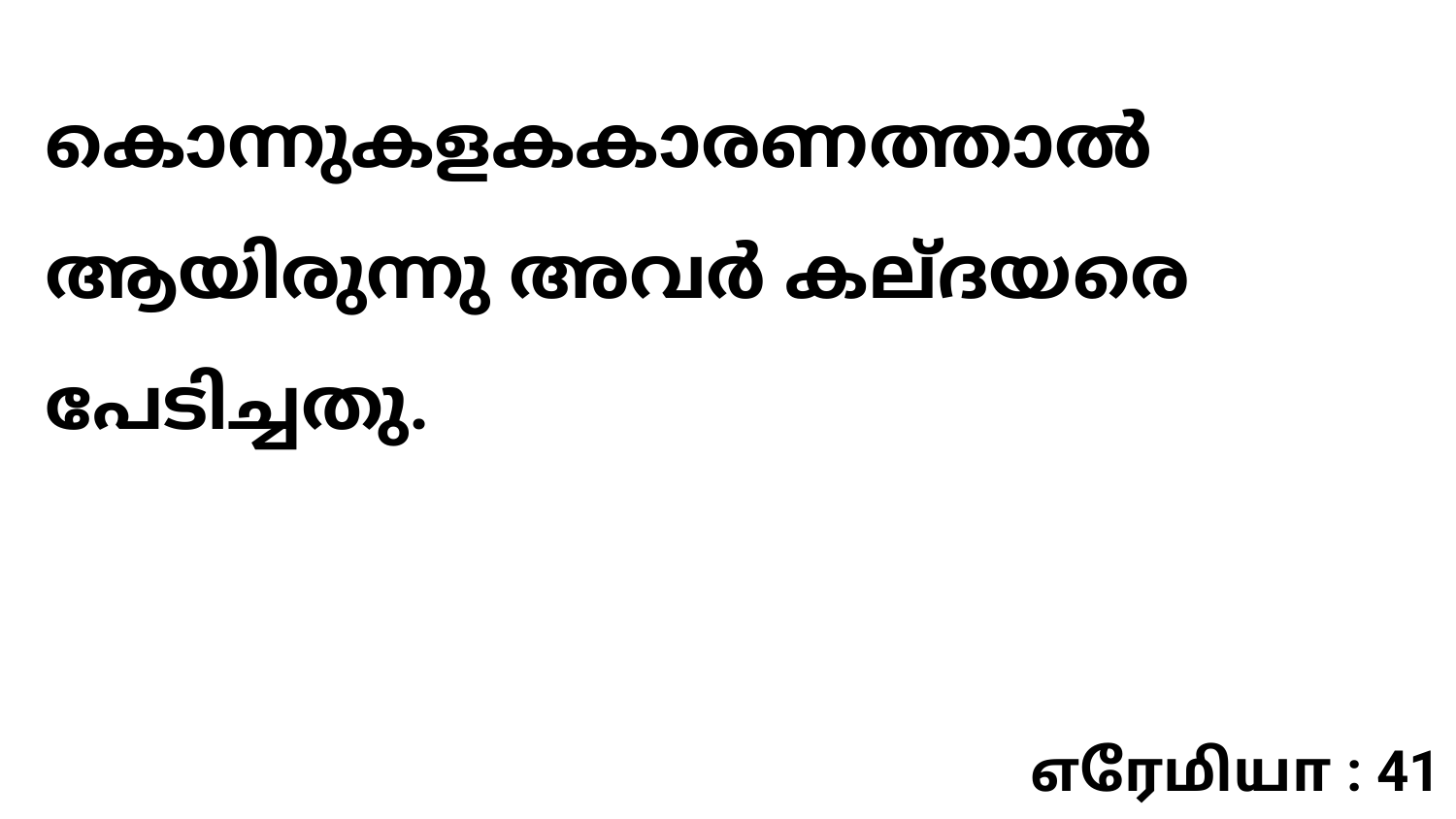

കൊന്നുകളകകാരണത്താൽ ആയിരുന്നു അവർ കല്ദയരെ പേടിച്ചതു.
எரேமியா : 41